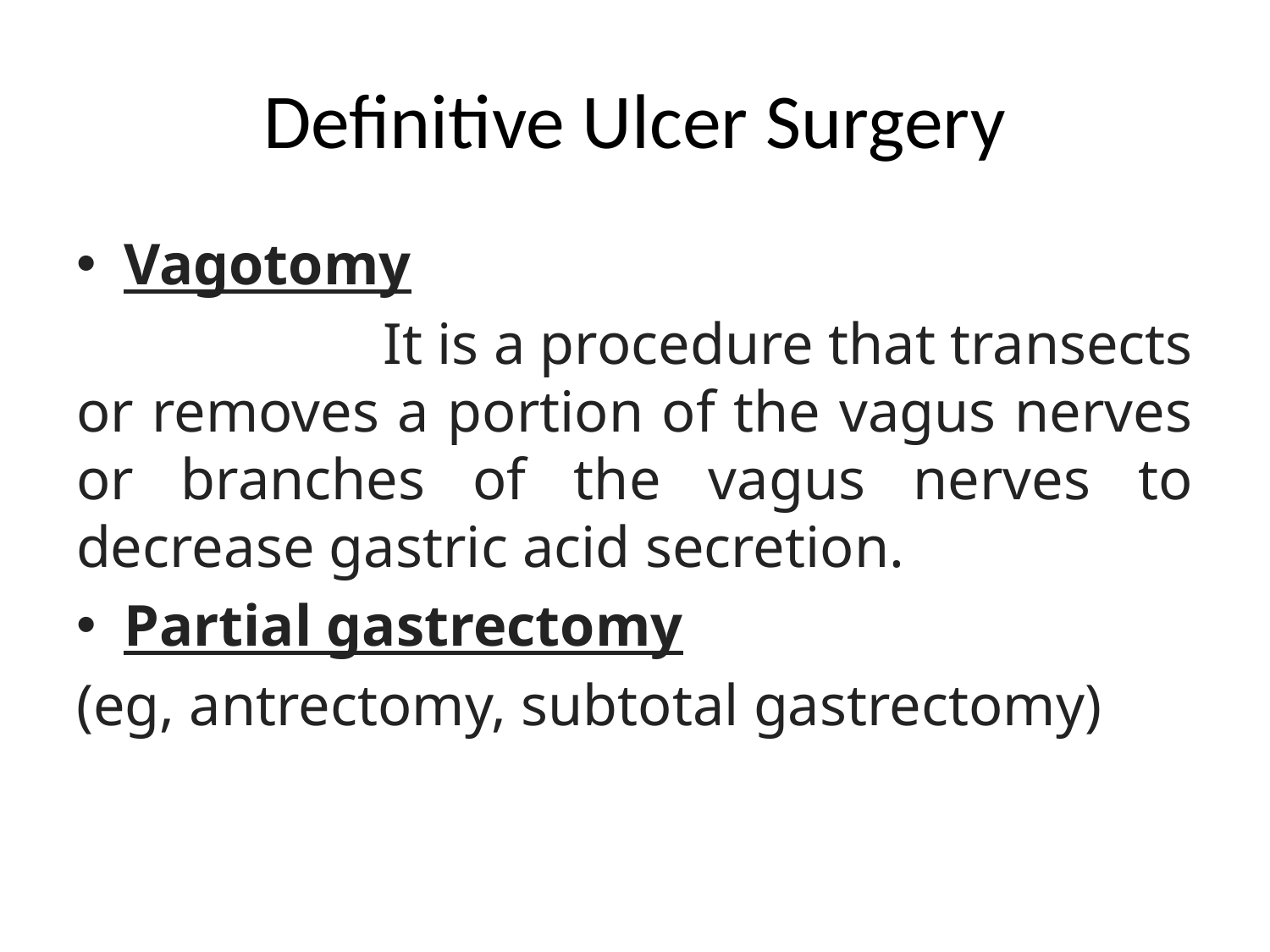

# Definitive Ulcer Surgery
Vagotomy
                     It is a procedure that transects or removes a portion of the vagus nerves or branches of the vagus nerves to decrease gastric acid secretion.
Partial gastrectomy
(eg, antrectomy, subtotal gastrectomy)